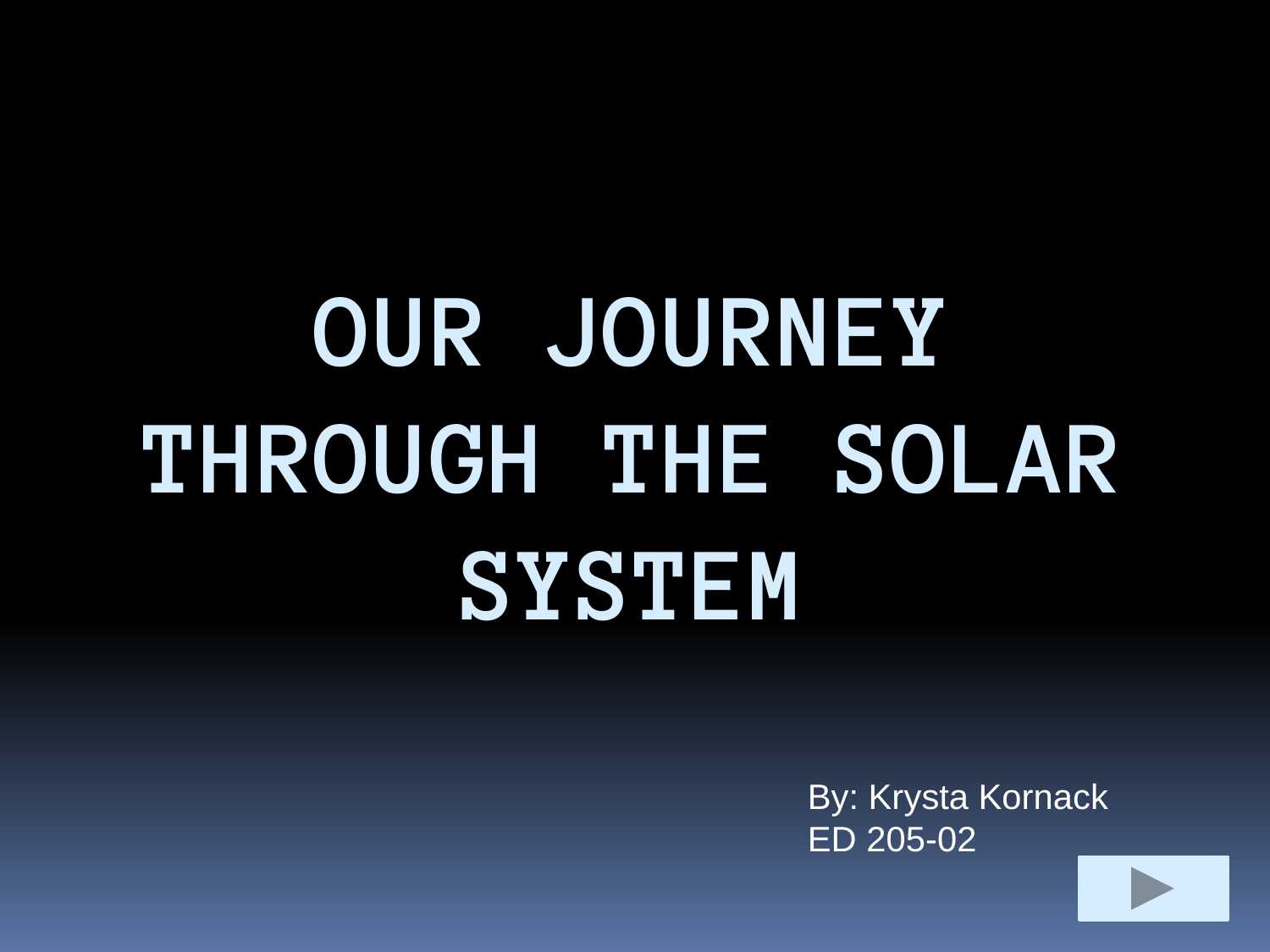

# Our Journey Through the Solar System
By: Krysta Kornack
ED 205-02